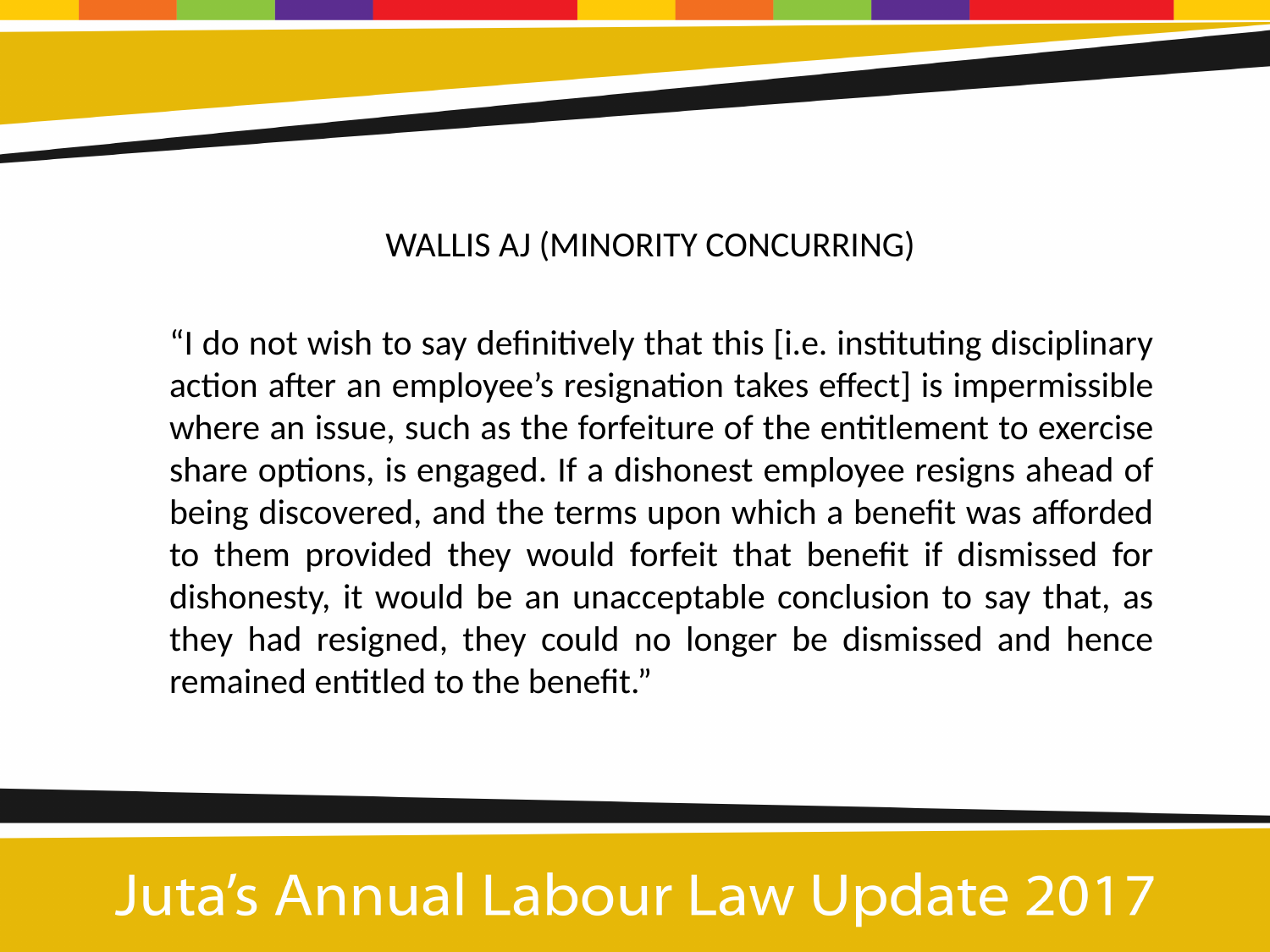

WALLIS AJ (MINORITY CONCURRING)
“I do not wish to say definitively that this [i.e. instituting disciplinary action after an employee’s resignation takes effect] is impermissible where an issue, such as the forfeiture of the entitlement to exercise share options, is engaged. If a dishonest employee resigns ahead of being discovered, and the terms upon which a benefit was afforded to them provided they would forfeit that benefit if dismissed for dishonesty, it would be an unacceptable conclusion to say that, as they had resigned, they could no longer be dismissed and hence remained entitled to the benefit.”